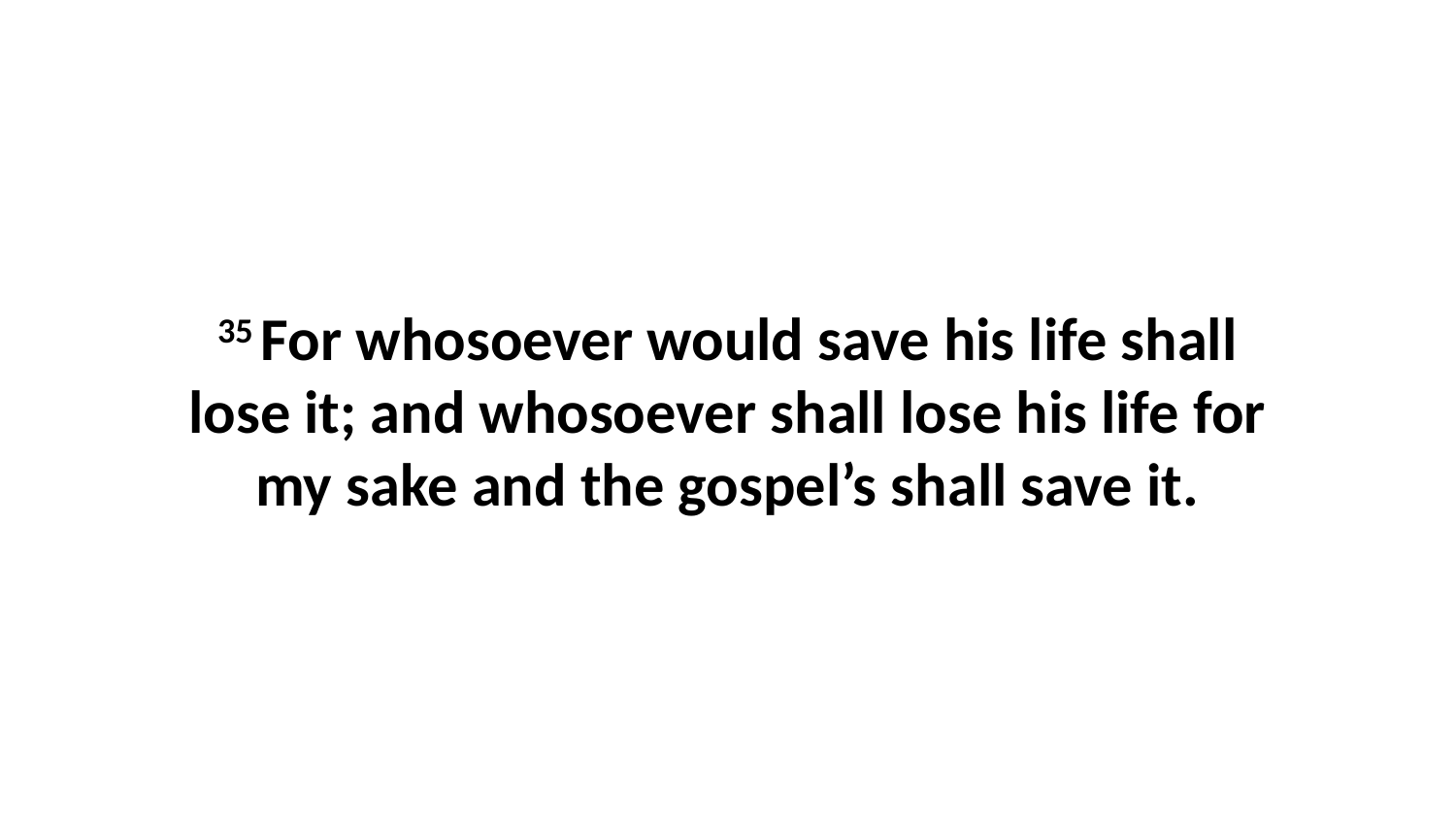

35 For whosoever would save his life shall lose it; and whosoever shall lose his life for my sake and the gospel’s shall save it.